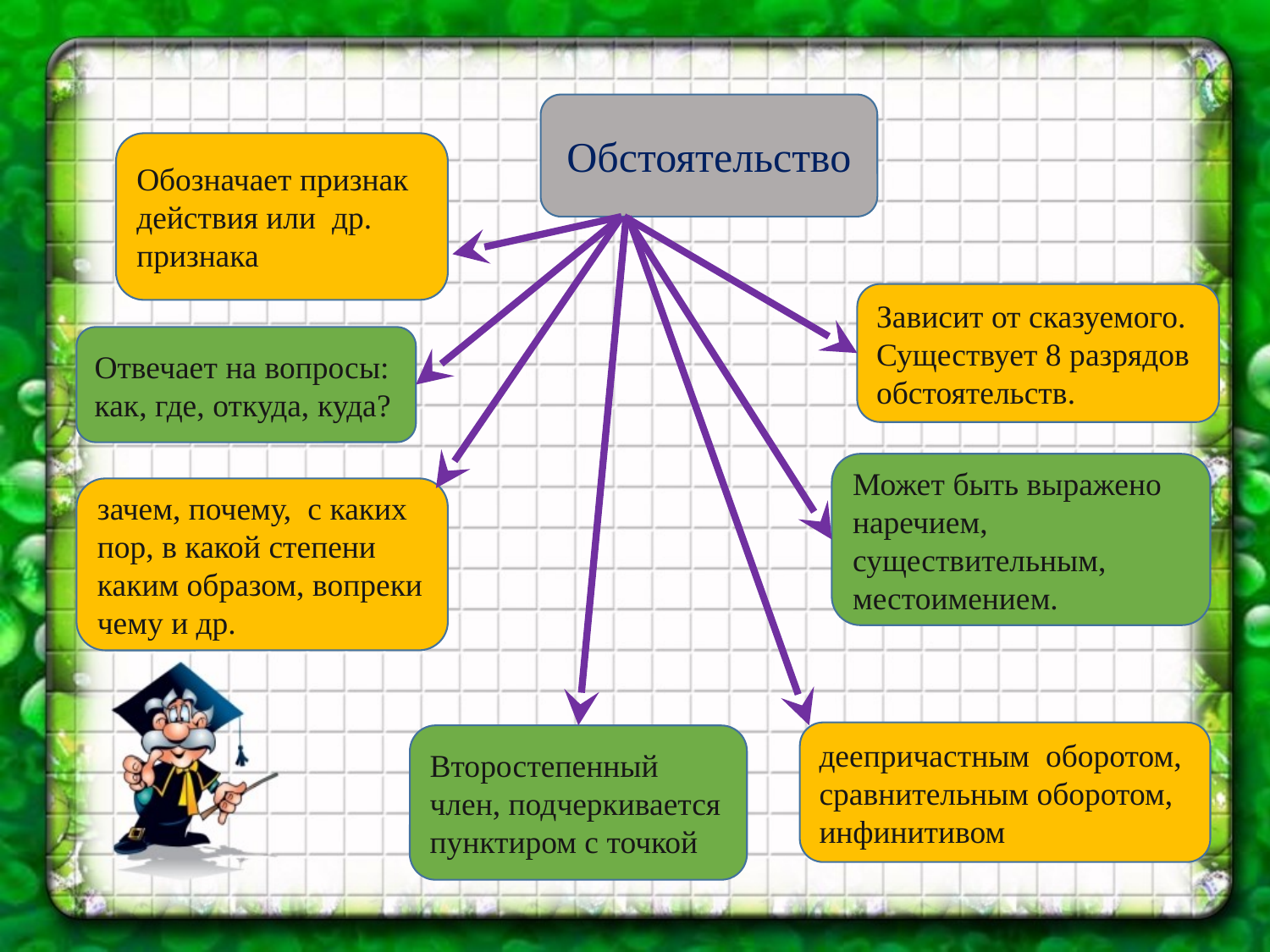

Обстоятельство
Обозначает признак действия или  др. признака
Зависит от сказуемого. Существует 8 разрядов обстоятельств.
Отвечает на вопросы: как, где, откуда, куда?
Может быть выражено наречием, существительным, местоимением.
зачем, почему,  с каких пор, в какой степени каким образом, вопреки чему и др.
деепричастным  оборотом, сравнительным оборотом, инфинитивом
Второстепенный член, подчеркивается пунктиром с точкой